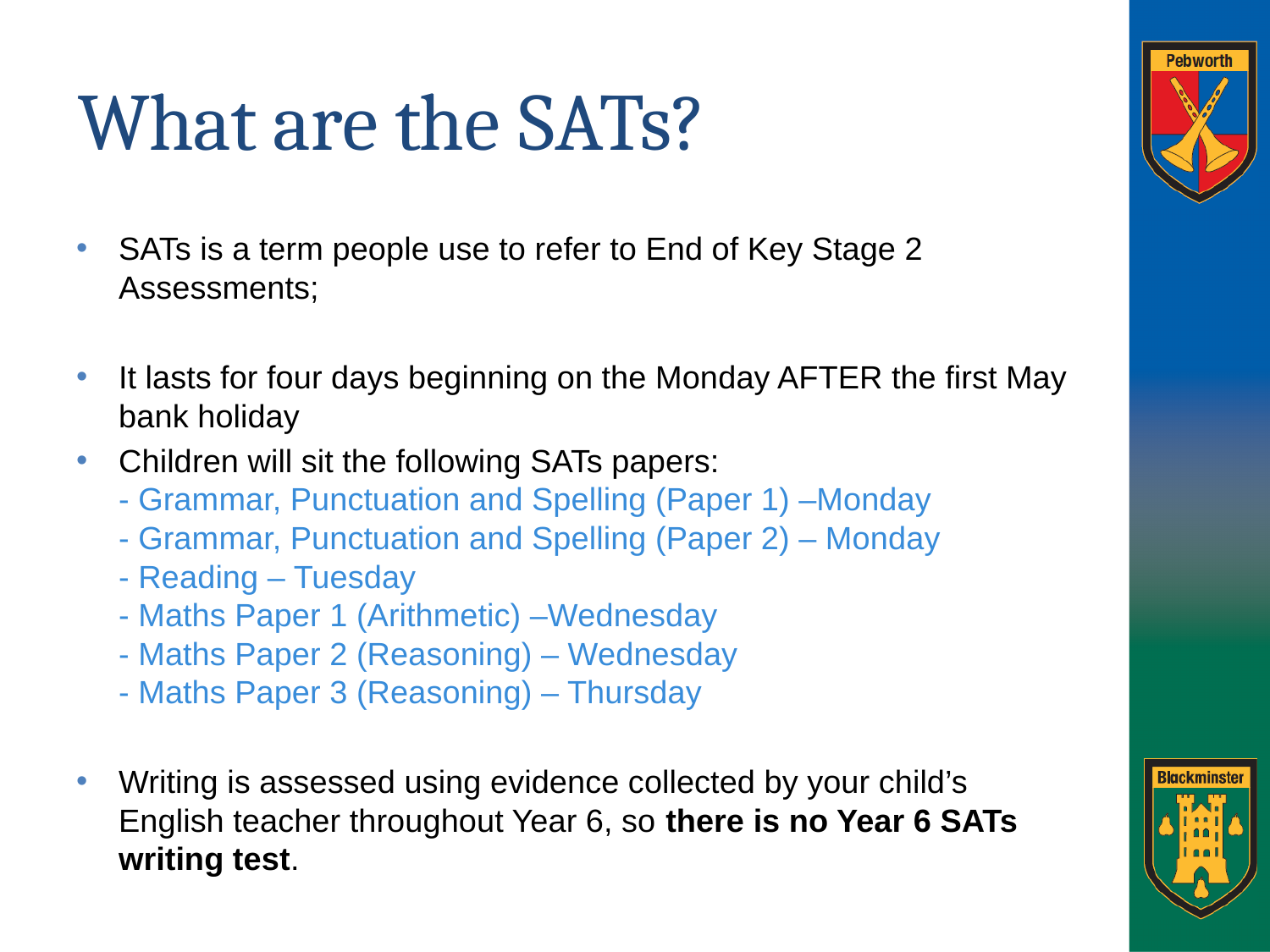

# What are the SATs?
SATs is a term people use to refer to End of Key Stage 2 Assessments;

It lasts for four days beginning on the Monday AFTER the first May bank holiday
Children will sit the following SATs papers:
- Grammar, Punctuation and Spelling (Paper 1) –Monday
- Grammar, Punctuation and Spelling (Paper 2) – Monday
- Reading – Tuesday
- Maths Paper 1 (Arithmetic) –Wednesday
- Maths Paper 2 (Reasoning) – Wednesday
- Maths Paper 3 (Reasoning) – Thursday

Writing is assessed using evidence collected by your child’s English teacher throughout Year 6, so there is no Year 6 SATs writing test.